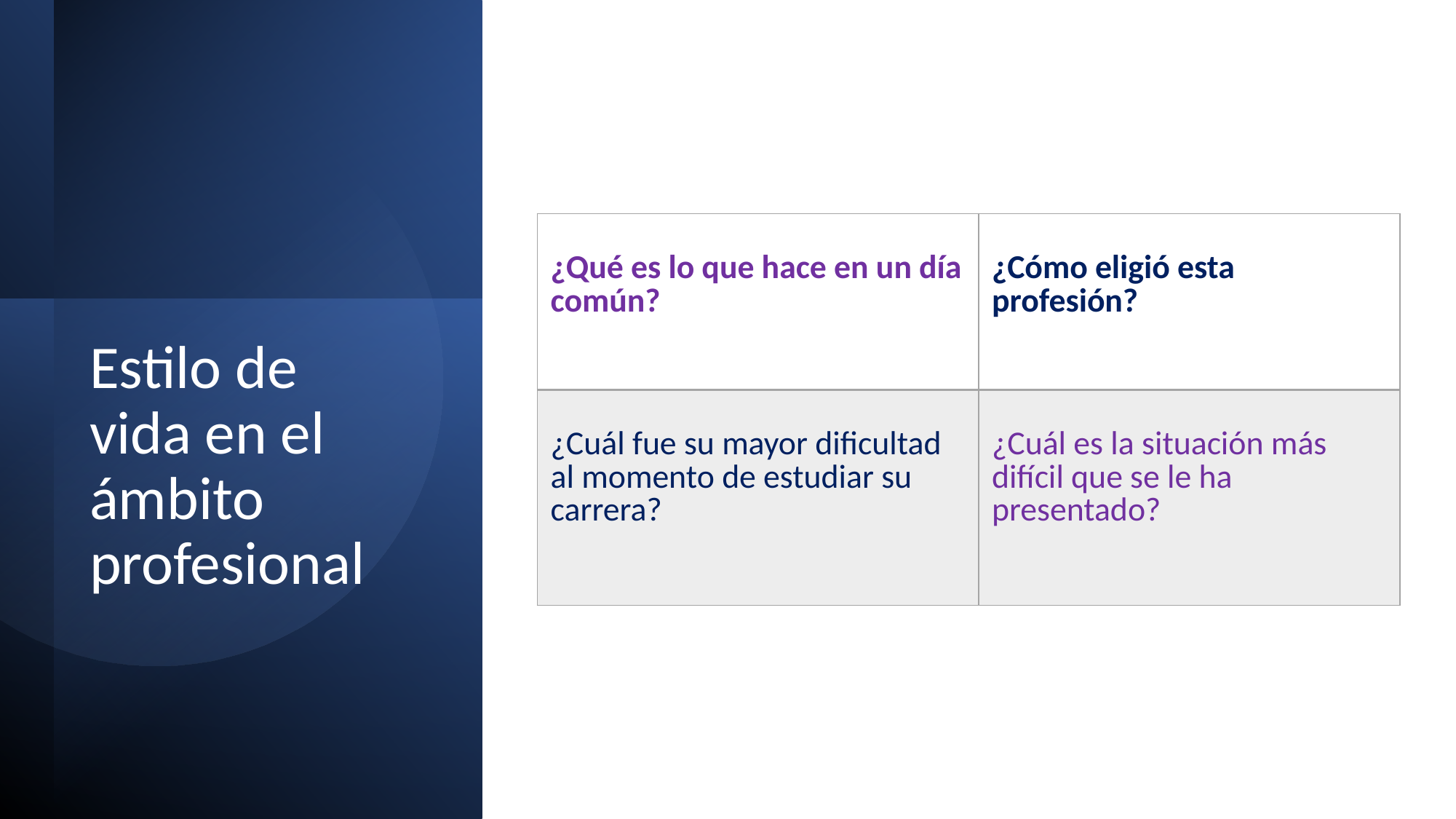

| ¿Qué es lo que hace en un día común? | ¿Cómo eligió esta profesión? |
| --- | --- |
| ¿Cuál fue su mayor dificultad al momento de estudiar su carrera? | ¿Cuál es la situación más difícil que se le ha presentado? |

Estilo de vida en el ámbito profesional